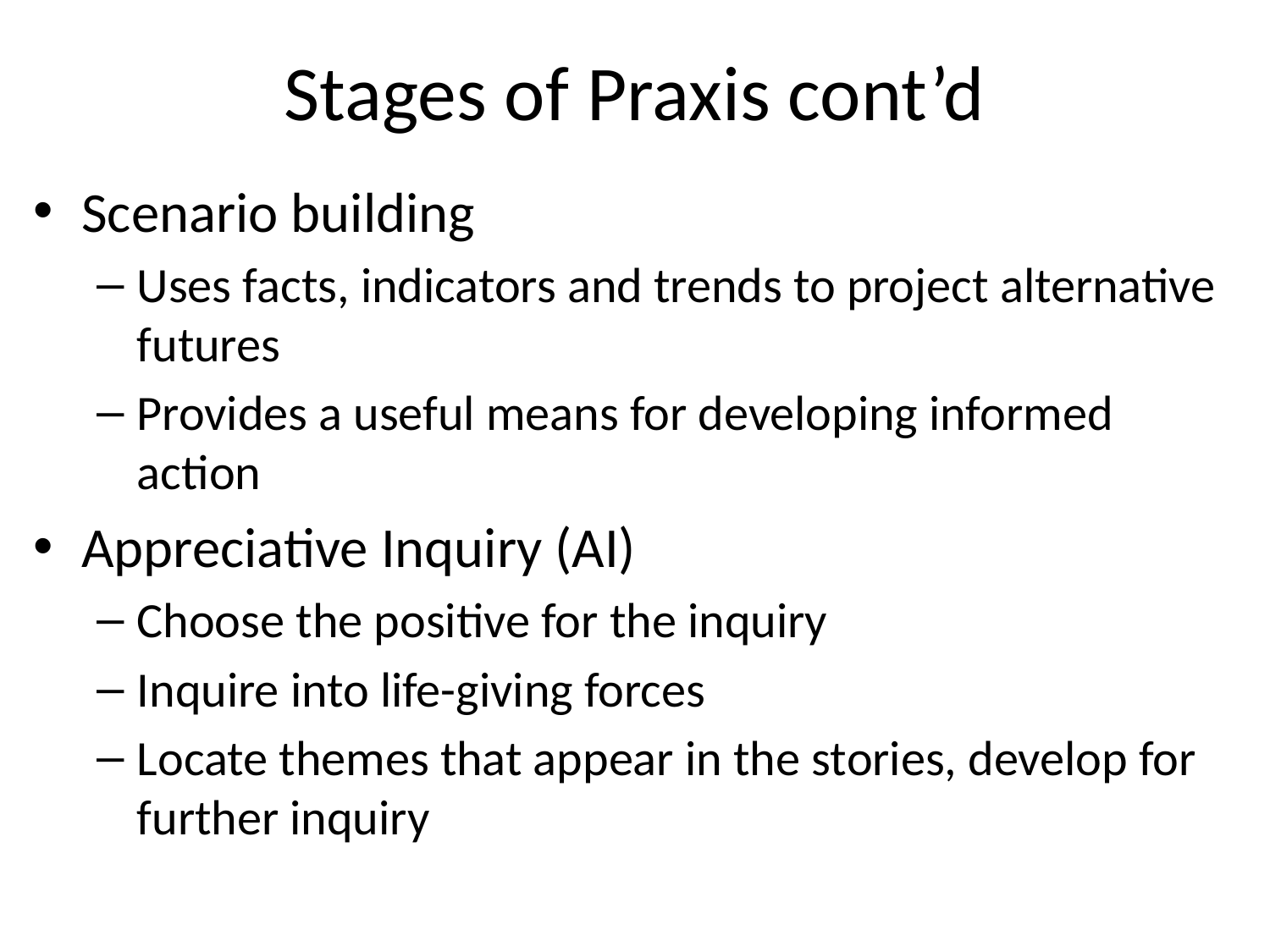

# Stages of Praxis cont’d
Scenario building
Uses facts, indicators and trends to project alternative futures
Provides a useful means for developing informed action
Appreciative Inquiry (AI)
Choose the positive for the inquiry
Inquire into life-giving forces
Locate themes that appear in the stories, develop for further inquiry